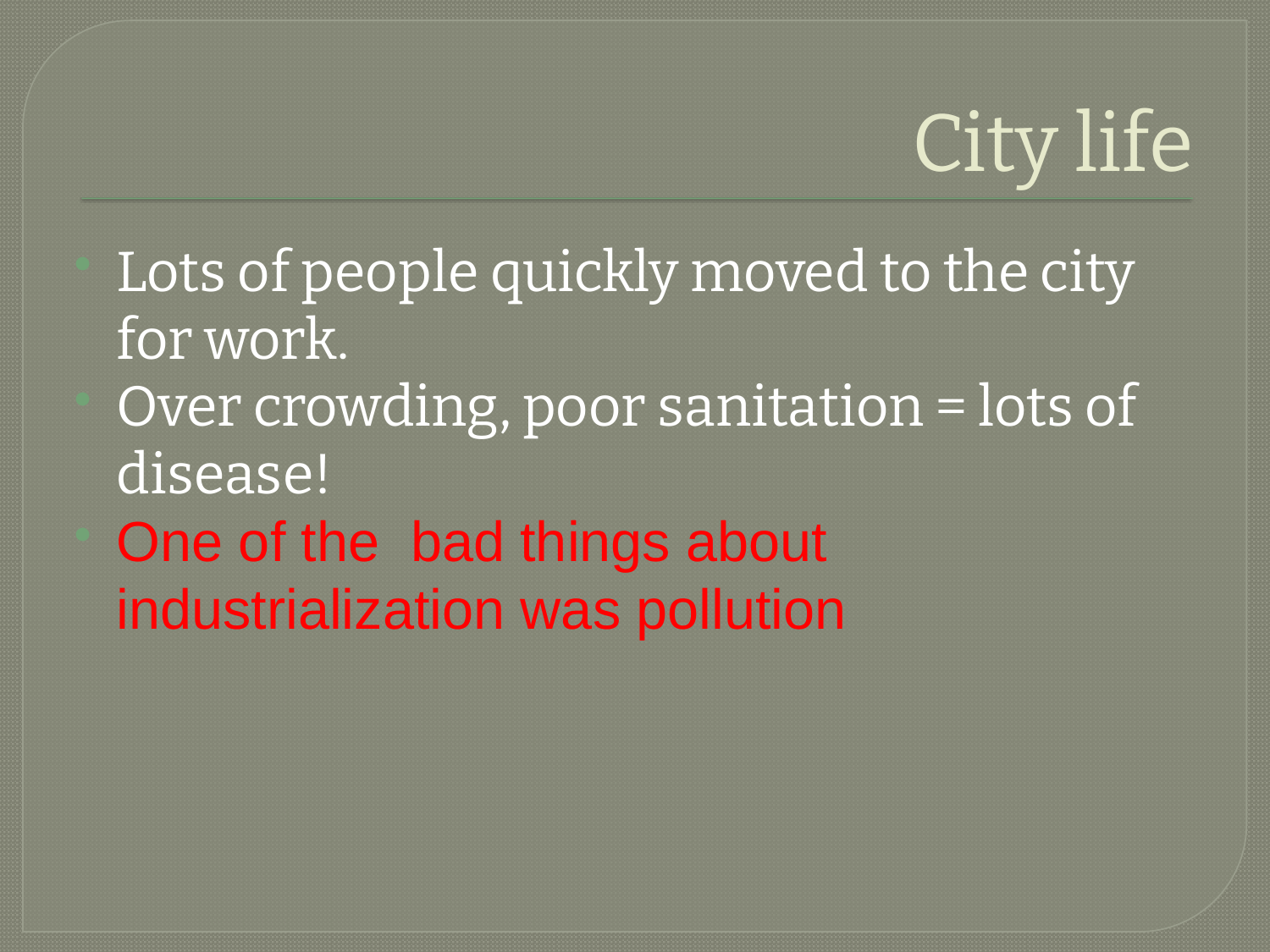

# City life
Lots of people quickly moved to the city for work.
Over crowding, poor sanitation = lots of disease!
One of the  bad things about industrialization was pollution